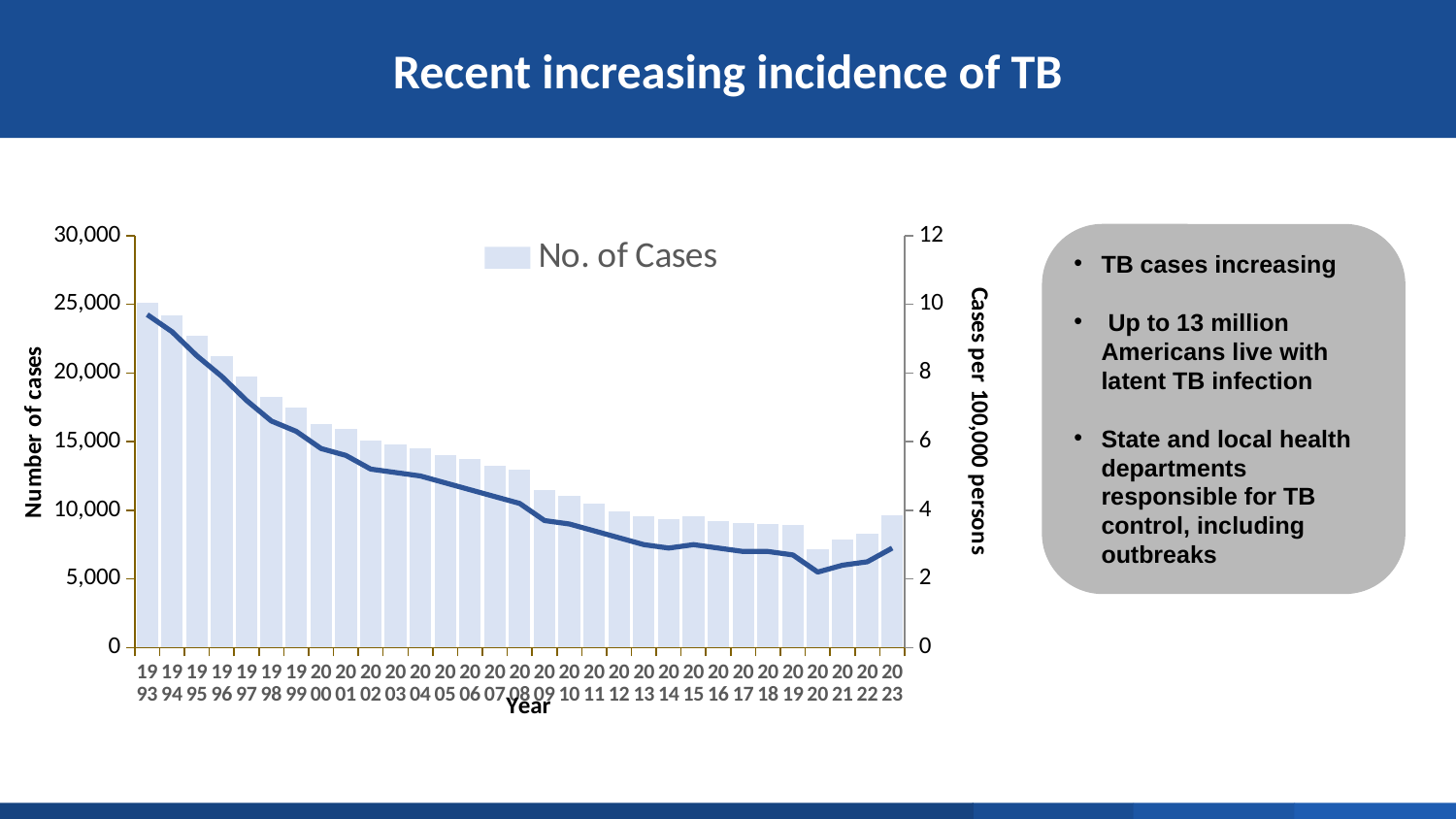

Recent increasing incidence of TB

### Chart

| Category | No. of Cases | Incidence Rate |
|---|---|---|
| 1993 | 25105.0 | 9.7 |
| 1994 | 24207.0 | 9.2 |
| 1995 | 22727.0 | 8.5 |
| 1996 | 21212.0 | 7.9 |
| 1997 | 19753.0 | 7.2 |
| 1998 | 18288.0 | 6.6 |
| 1999 | 17494.0 | 6.3 |
| 2000 | 16309.0 | 5.8 |
| 2001 | 15946.0 | 5.6 |
| 2002 | 15054.0 | 5.2 |
| 2003 | 14835.0 | 5.1 |
| 2004 | 14498.0 | 5.0 |
| 2005 | 14053.0 | 4.8 |
| 2006 | 13720.0 | 4.6 |
| 2007 | 13276.0 | 4.4 |
| 2008 | 12943.0 | 4.2 |
| 2009 | 11491.0 | 3.7 |
| 2010 | 11069.0 | 3.6 |
| 2011 | 10471.0 | 3.4 |
| 2012 | 9906.0 | 3.2 |
| 2013 | 9556.0 | 3.0 |
| 2014 | 9379.0 | 2.9 |
| 2015 | 9538.0 | 3.0 |
| 2016 | 9238.0 | 2.9 |
| 2017 | 9069.0 | 2.8 |
| 2018 | 8996.0 | 2.8 |
| 2019 | 8895.0 | 2.7 |
| 2020 | 7170.0 | 2.2 |
| 2021 | 7869.0 | 2.4 |
| 2022 | 8320.0 | 2.5 |
| 2023 | 9615.0 | 2.9 |
TB cases increasing

 Up to 13 million Americans live with latent TB infection

State and local health departments responsible for TB control, including outbreaks